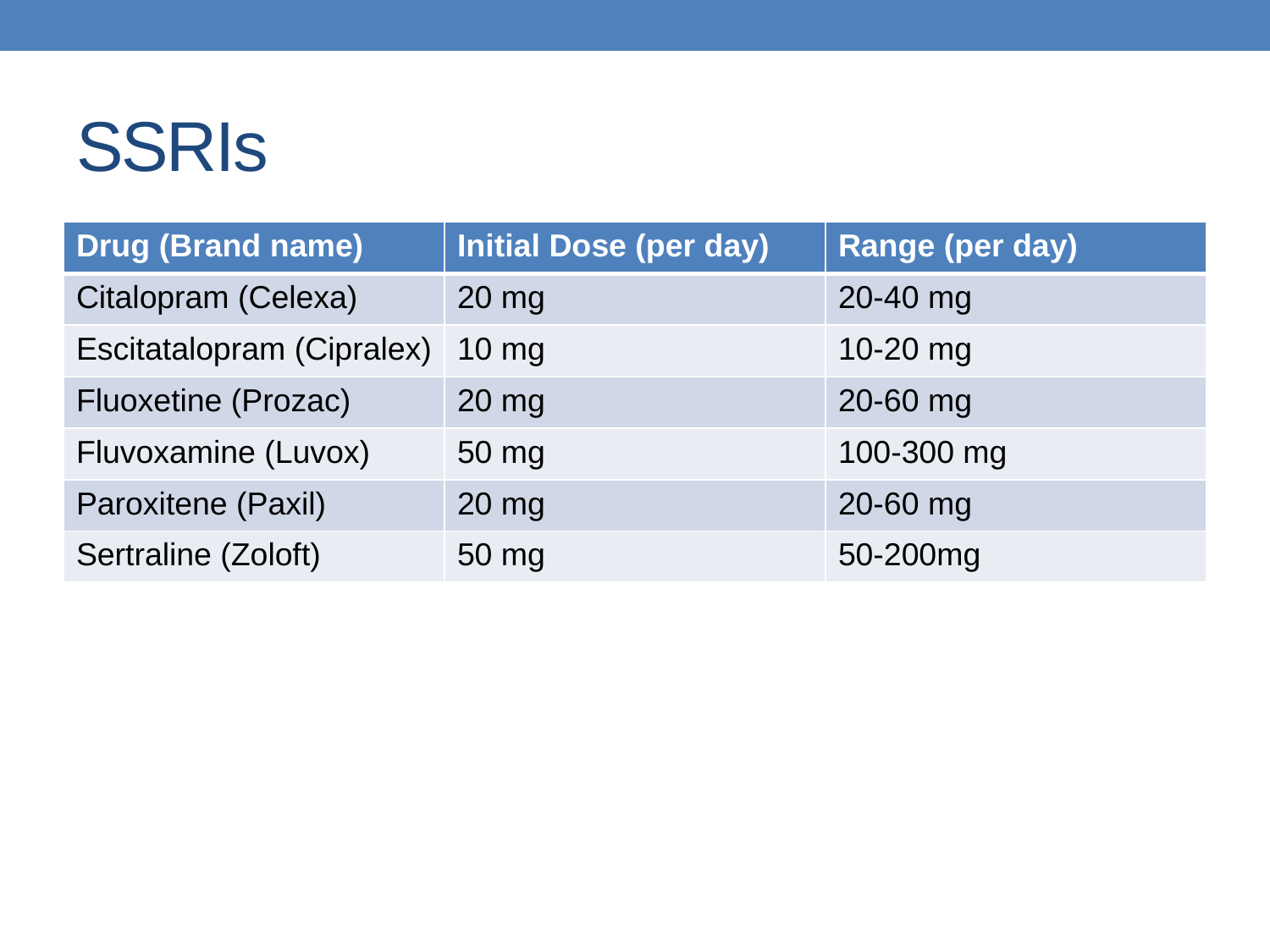

# SSRIs
| Drug (Brand name) | Initial Dose (per day) | Range (per day) |
| --- | --- | --- |
| Citalopram (Celexa) | 20 mg | 20-40 mg |
| Escitatalopram (Cipralex) | 10 mg | 10-20 mg |
| Fluoxetine (Prozac) | 20 mg | 20-60 mg |
| Fluvoxamine (Luvox) | 50 mg | 100-300 mg |
| Paroxitene (Paxil) | 20 mg | 20-60 mg |
| Sertraline (Zoloft) | 50 mg | 50-200mg |